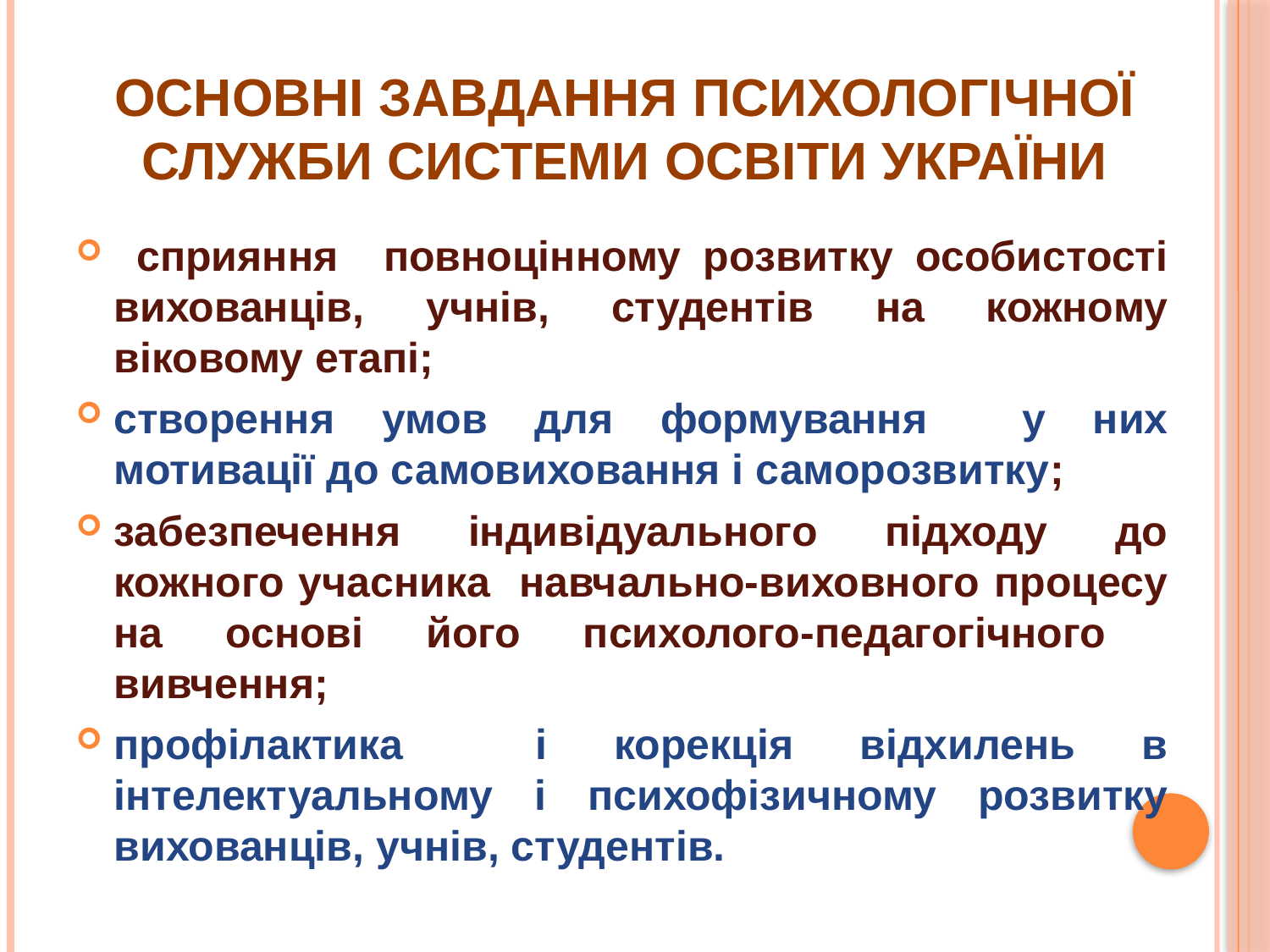

# Основні завдання психологічної служби системи освіти України
 сприяння  повноцінному розвитку особистості вихованців, учнів, студентів на кожному віковому етапі;
створення умов для формування  у них мотивації до самовиховання і саморозвитку;
забезпечення індивідуального підходу до кожного учасника  навчально-виховного процесу на основі його психолого-педагогічного  вивчення;
профілактика  і корекція відхилень в інтелектуальному і психофізичному розвитку вихованців, учнів, студентів.